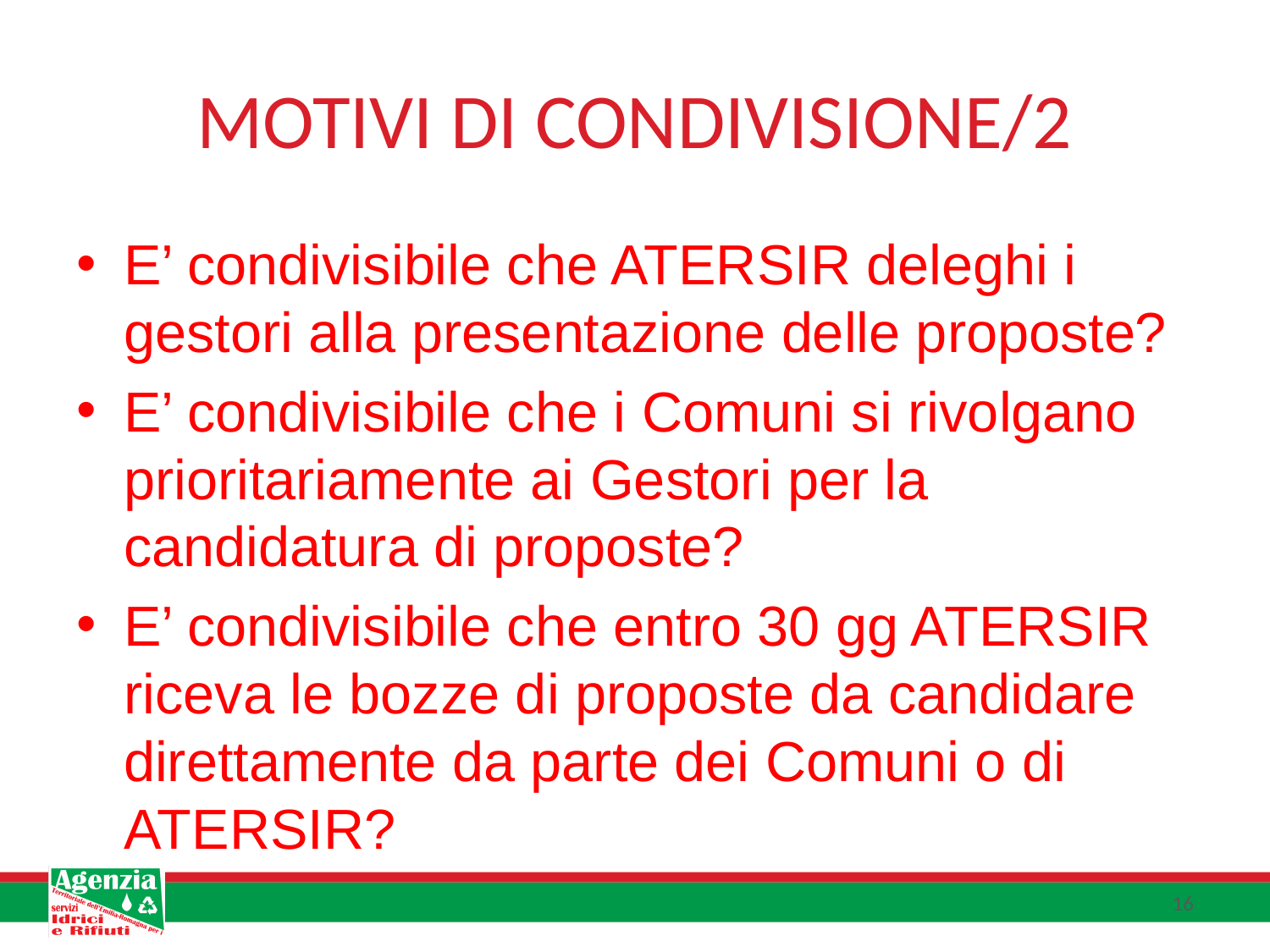

# MOTIVI DI CONDIVISIONE/2
E’ condivisibile che ATERSIR deleghi i gestori alla presentazione delle proposte?
E’ condivisibile che i Comuni si rivolgano prioritariamente ai Gestori per la candidatura di proposte?
E’ condivisibile che entro 30 gg ATERSIR riceva le bozze di proposte da candidare direttamente da parte dei Comuni o di ATERSIR?

16